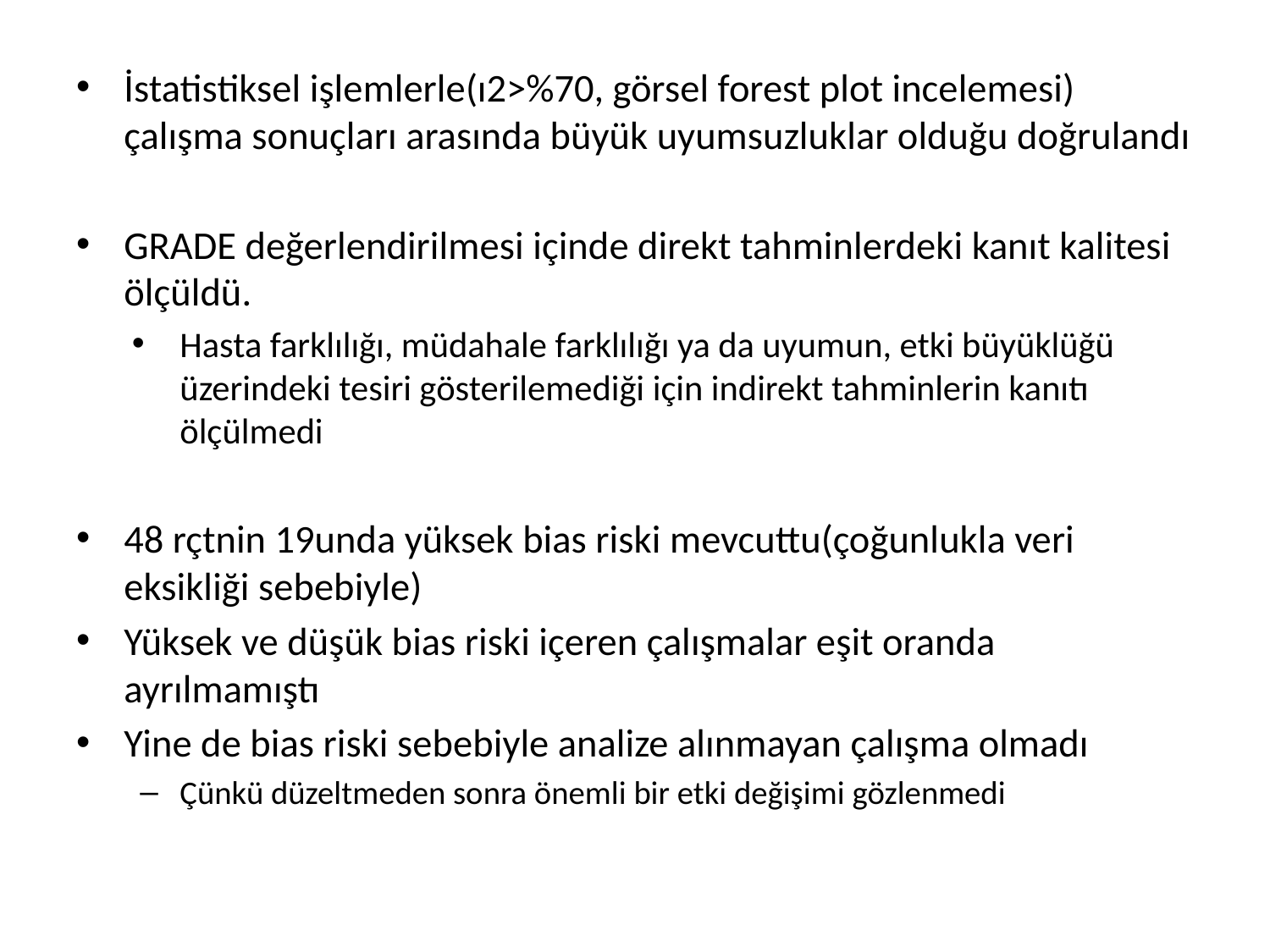

İstatistiksel işlemlerle(ı2>%70, görsel forest plot incelemesi) çalışma sonuçları arasında büyük uyumsuzluklar olduğu doğrulandı

GRADE değerlendirilmesi içinde direkt tahminlerdeki kanıt kalitesi ölçüldü.
Hasta farklılığı, müdahale farklılığı ya da uyumun, etki büyüklüğü üzerindeki tesiri gösterilemediği için indirekt tahminlerin kanıtı ölçülmedi

48 rçtnin 19unda yüksek bias riski mevcuttu(çoğunlukla veri eksikliği sebebiyle)
Yüksek ve düşük bias riski içeren çalışmalar eşit oranda ayrılmamıştı
Yine de bias riski sebebiyle analize alınmayan çalışma olmadı
Çünkü düzeltmeden sonra önemli bir etki değişimi gözlenmedi